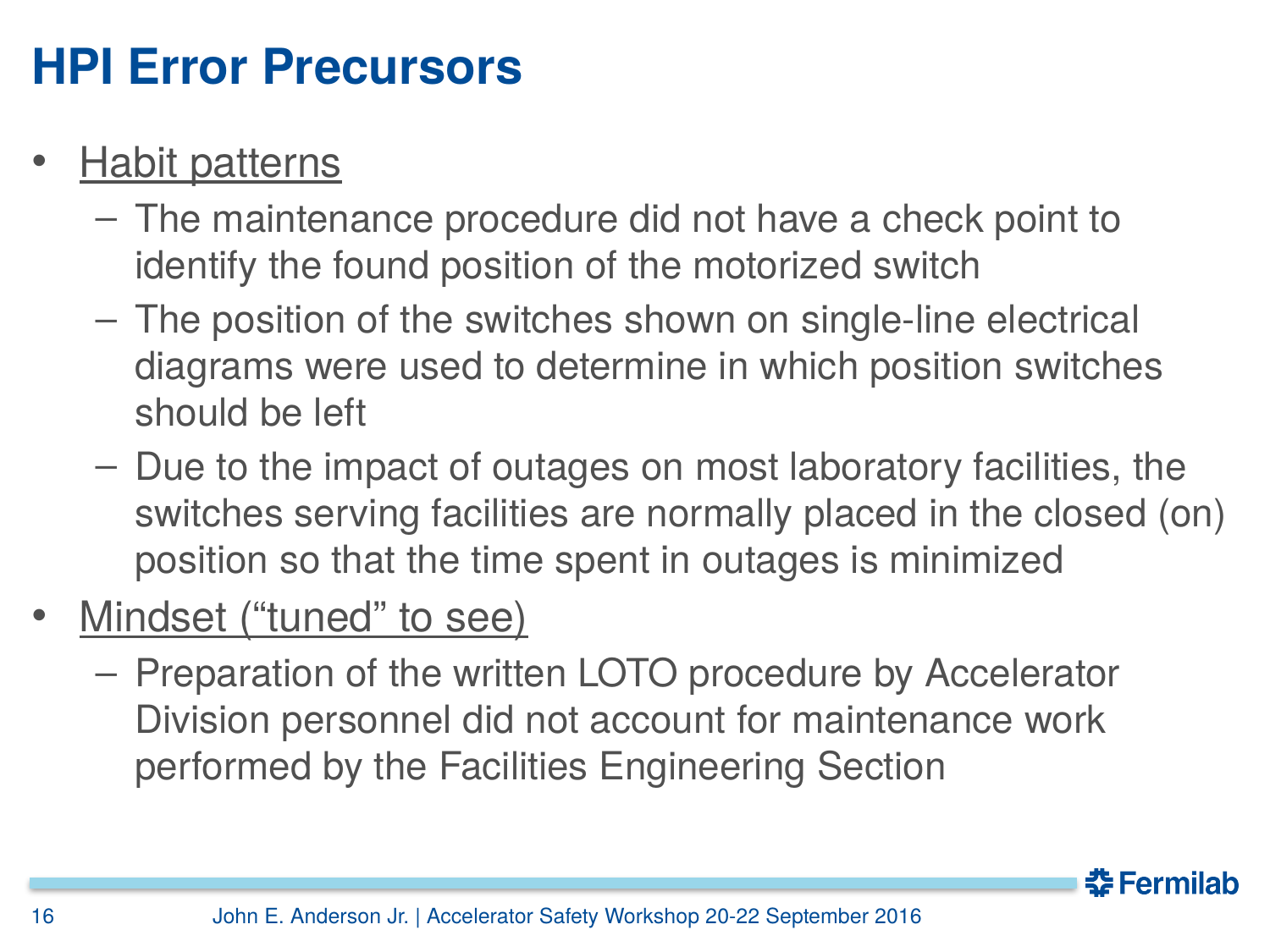

# HPI Error Precursors
Habit patterns
The maintenance procedure did not have a check point to identify the found position of the motorized switch
The position of the switches shown on single-line electrical diagrams were used to determine in which position switches should be left
Due to the impact of outages on most laboratory facilities, the switches serving facilities are normally placed in the closed (on) position so that the time spent in outages is minimized
Mindset (“tuned” to see)
Preparation of the written LOTO procedure by Accelerator Division personnel did not account for maintenance work performed by the Facilities Engineering Section

16
John E. Anderson Jr. | Accelerator Safety Workshop 20-22 September 2016